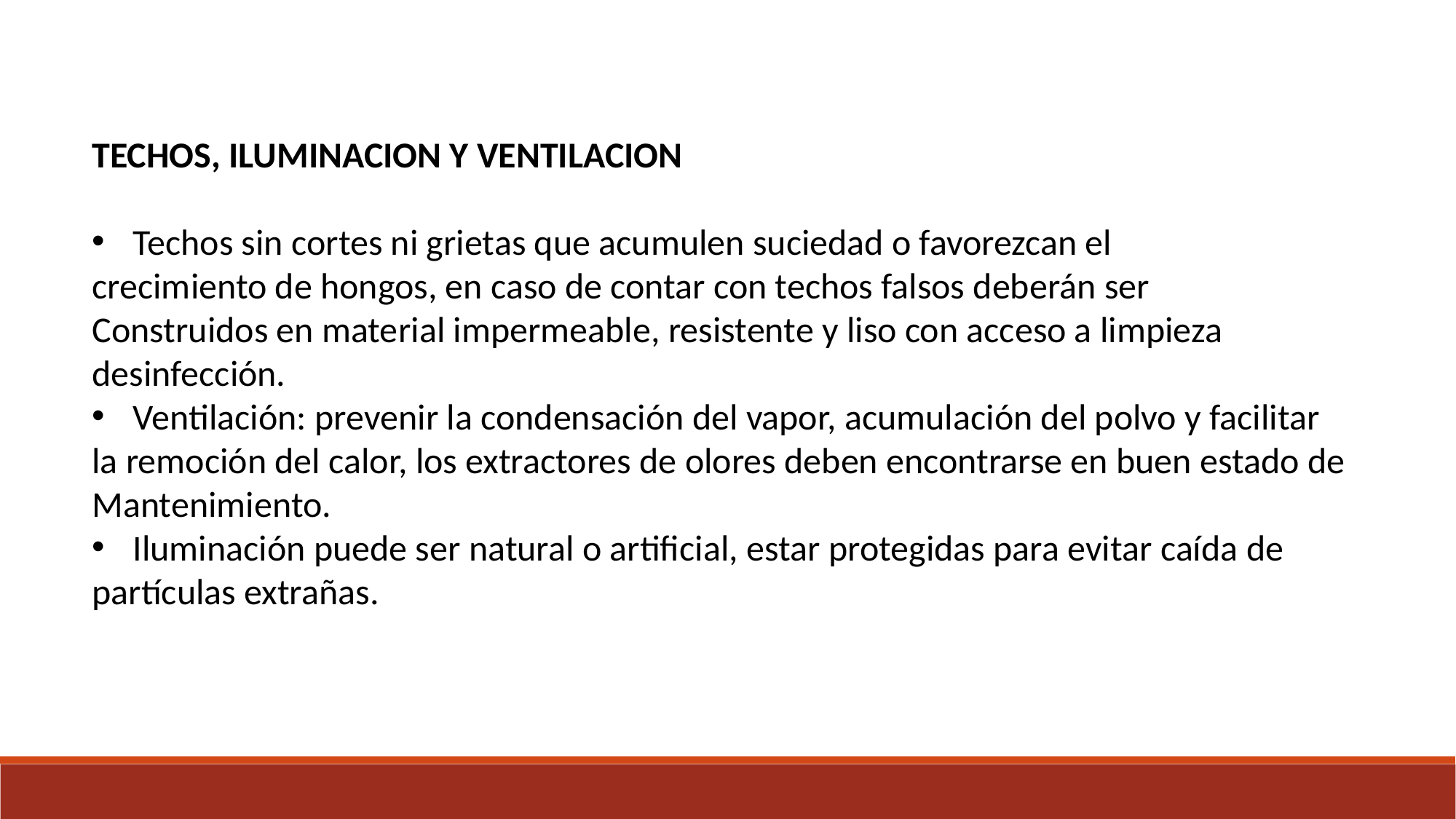

TECHOS, ILUMINACION Y VENTILACION

Techos sin cortes ni grietas que acumulen suciedad o favorezcan el
crecimiento de hongos, en caso de contar con techos falsos deberán ser
Construidos en material impermeable, resistente y liso con acceso a limpieza
desinfección.
Ventilación: prevenir la condensación del vapor, acumulación del polvo y facilitar
la remoción del calor, los extractores de olores deben encontrarse en buen estado de
Mantenimiento.
Iluminación puede ser natural o artificial, estar protegidas para evitar caída de
partículas extrañas.